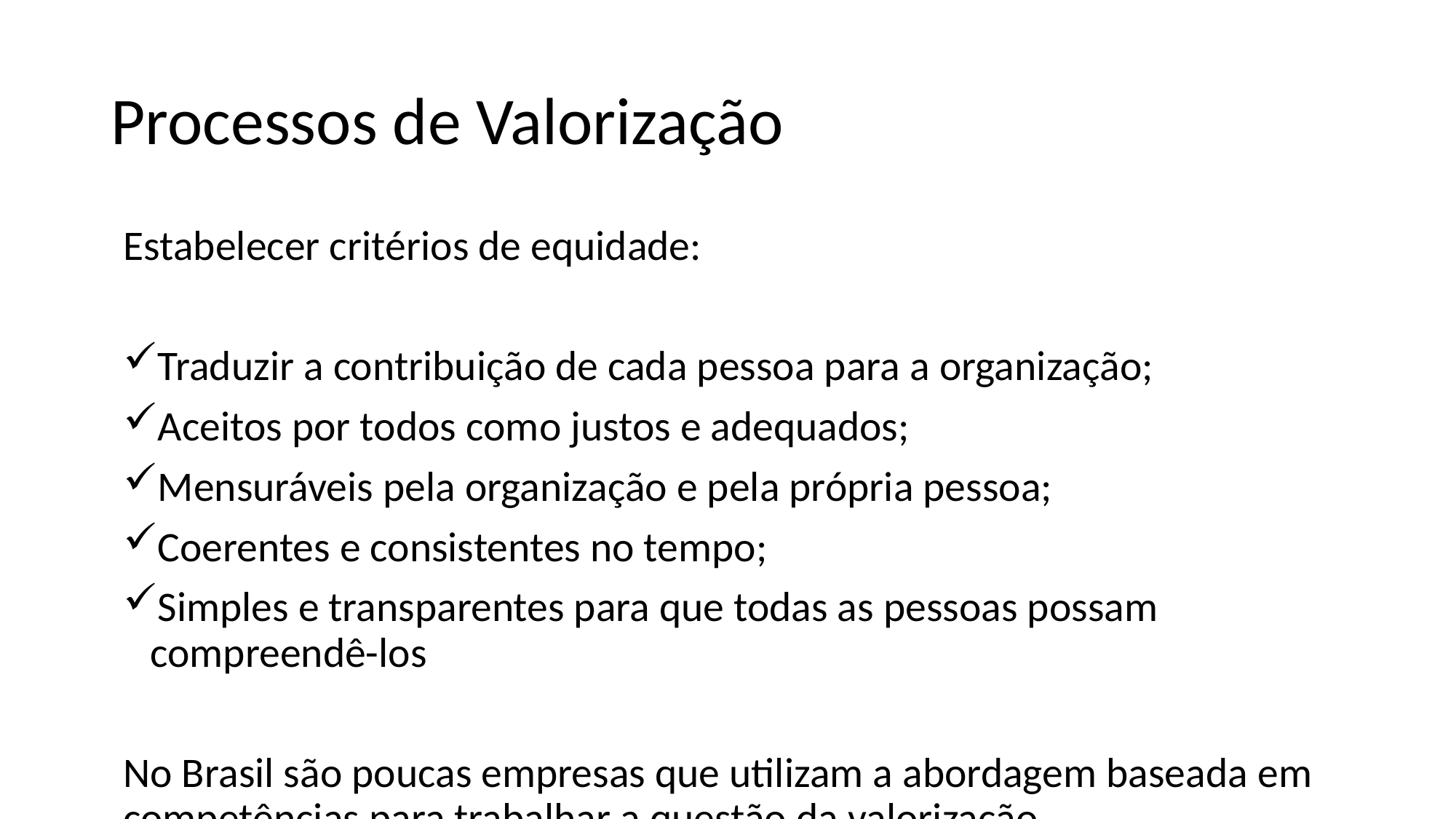

# Processos de Valorização
Estabelecer critérios de equidade:

Traduzir a contribuição de cada pessoa para a organização;
Aceitos por todos como justos e adequados;
Mensuráveis pela organização e pela própria pessoa;
Coerentes e consistentes no tempo;
Simples e transparentes para que todas as pessoas possam compreendê-los

No Brasil são poucas empresas que utilizam a abordagem baseada em competências para trabalhar a questão da valorização.